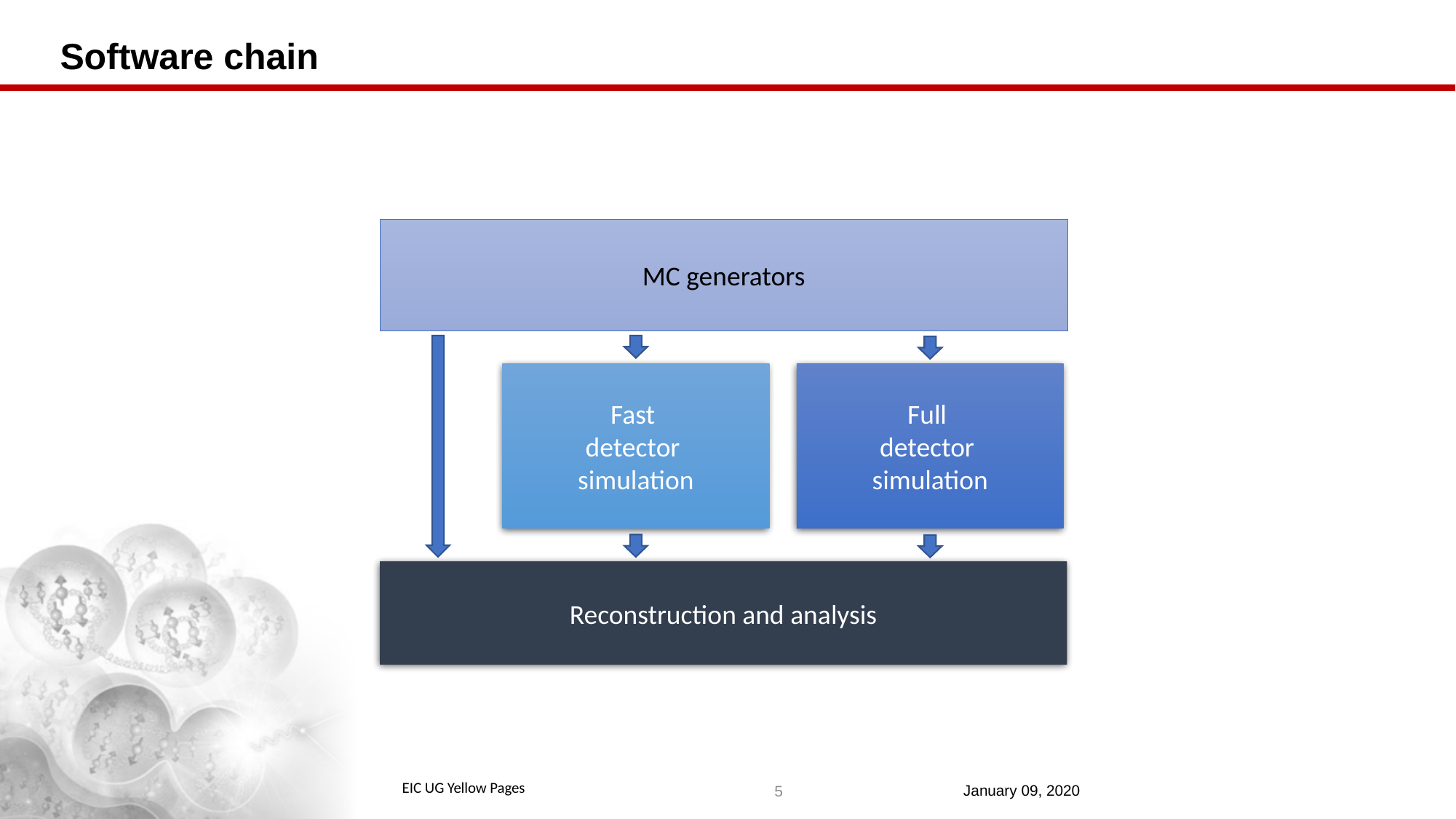

# Software chain
MC generators

Fast
detector
simulation
Full
detector
simulation

Reconstruction and analysis
5